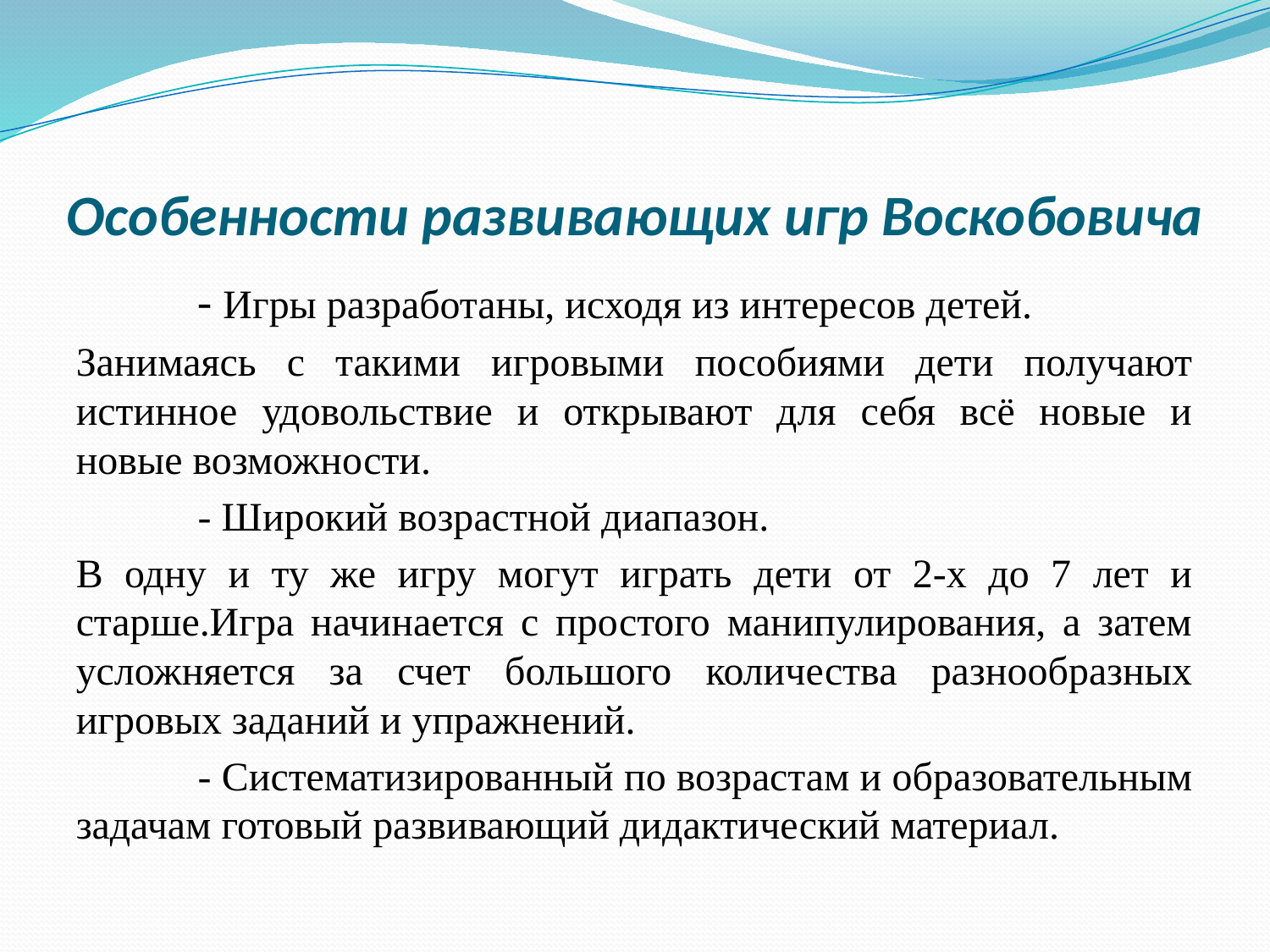

# Особенности развивающих игр Воскобовича
	- Игры разработаны, исходя из интересов детей.
Занимаясь с такими игровыми пособиями дети получают истинное удовольствие и открывают для себя всё новые и новые возможности.
	- Широкий возрастной диапазон.
В одну и ту же игру могут играть дети от 2-х до 7 лет и старше.Игра начинается с простого манипулирования, а затем усложняется за счет большого количества разнообразных игровых заданий и упражнений.
	- Систематизированный по возрастам и образовательным задачам готовый развивающий дидактический материал.